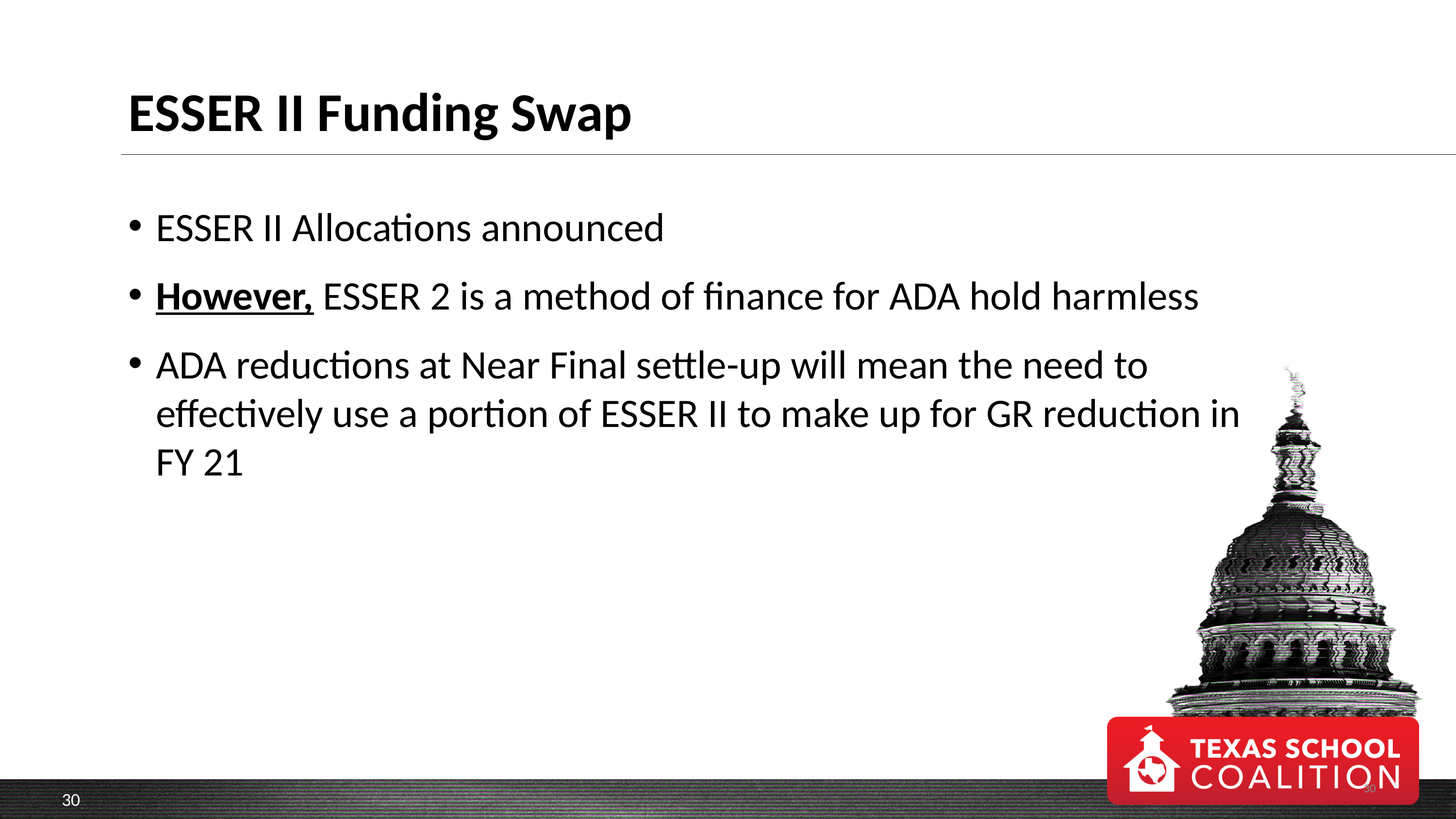

# ESSER II Funding Swap
ESSER II Allocations announced
However, ESSER 2 is a method of finance for ADA hold harmless
ADA reductions at Near Final settle-up will mean the need to effectively use a portion of ESSER II to make up for GR reduction in FY 21
30